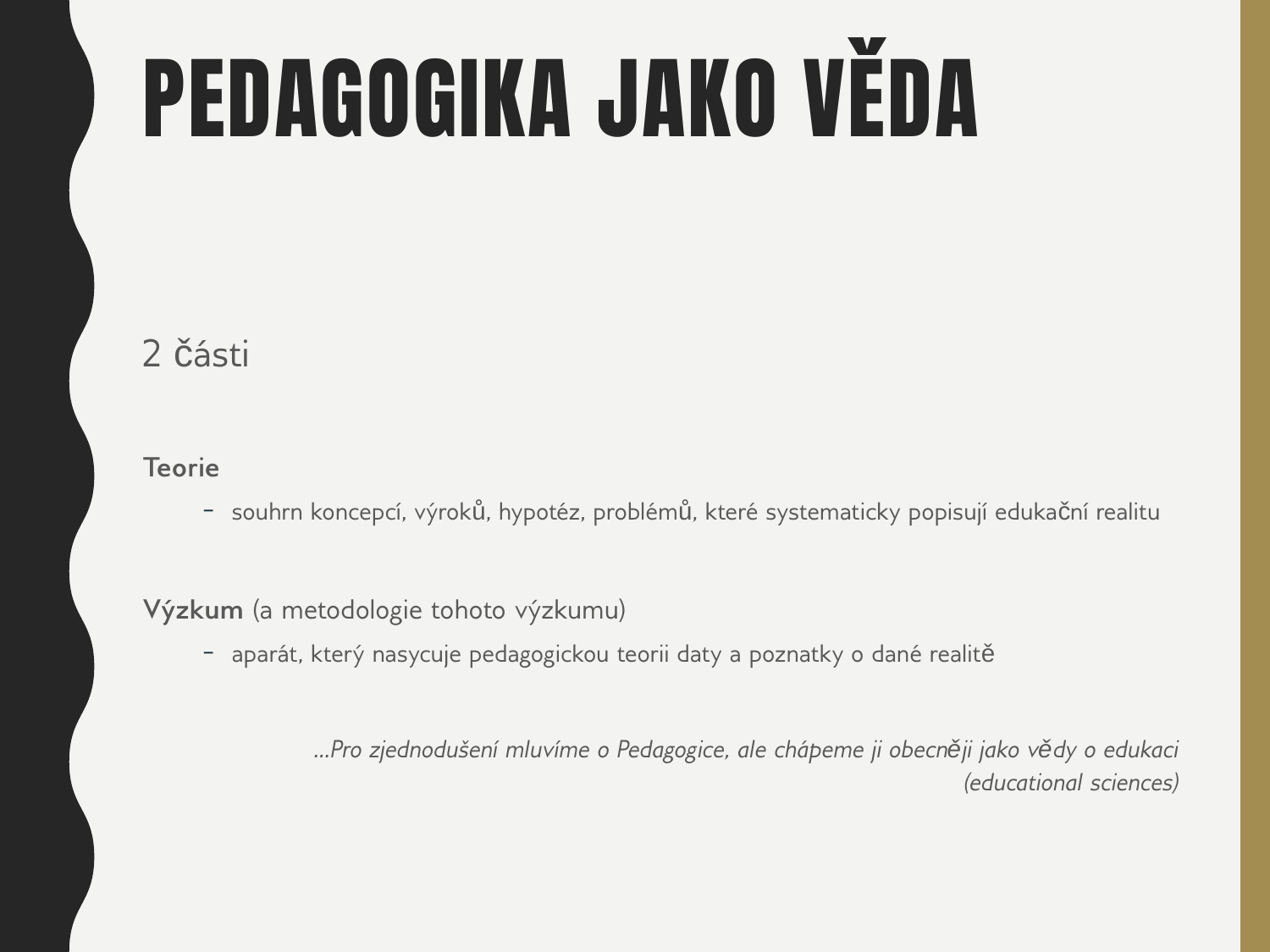

# Pedagogika jako věda
2 části

Teorie
souhrn koncepcí, výroků, hypotéz, problémů, které systematicky popisují edukační realitu

Výzkum (a metodologie tohoto výzkumu)
aparát, který nasycuje pedagogickou teorii daty a poznatky o dané realitě

…Pro zjednodušení mluvíme o Pedagogice, ale chápeme ji obecněji jako vědy o edukaci (educational sciences)